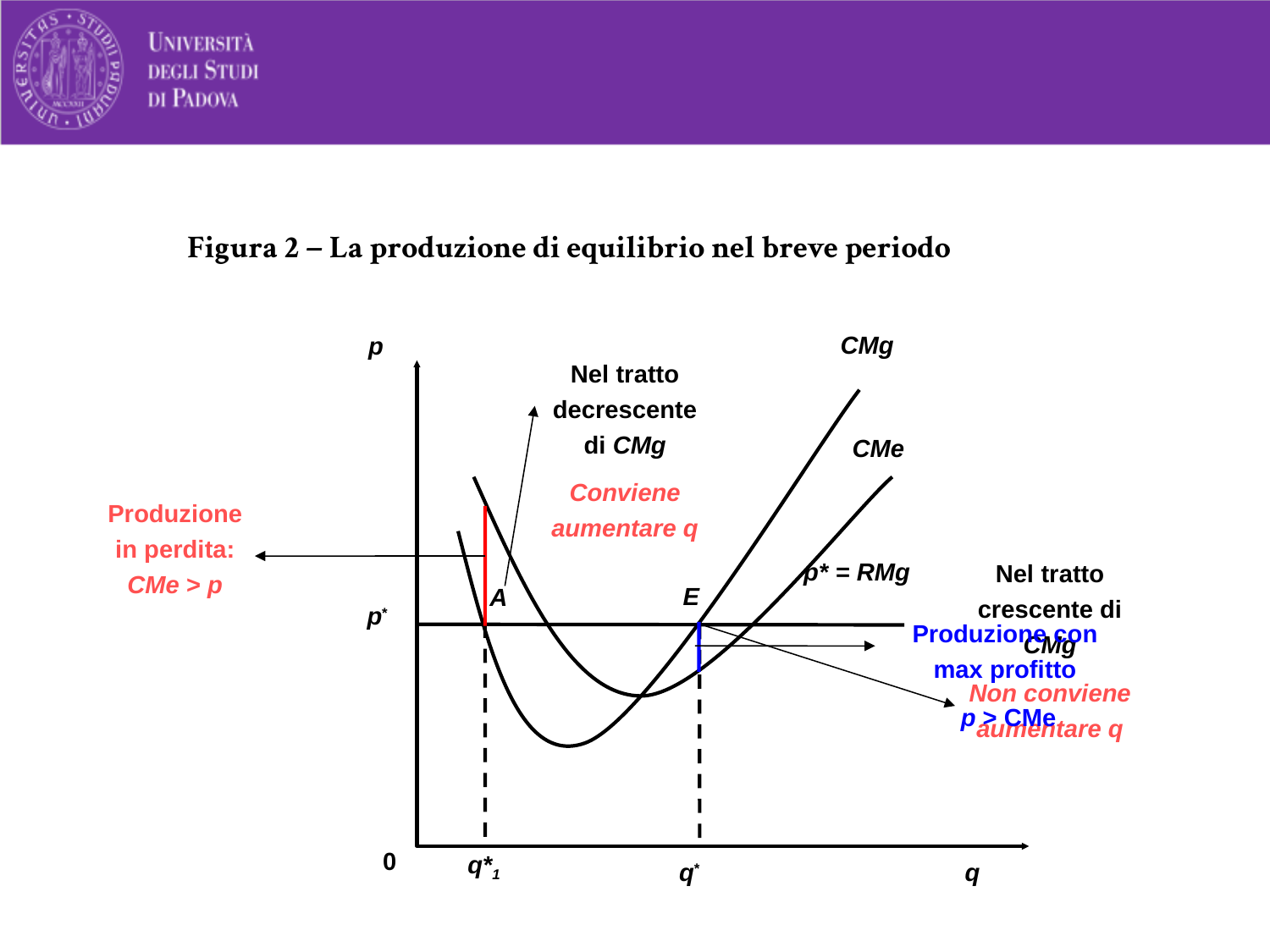

# Figura 2 – La produzione di equilibrio nel breve periodo
CMg

p

0
q
Nel tratto decrescente di CMg
Conviene aumentare q

CMe

Produzione in perdita: CMe > p

Nel tratto crescente di CMg
Non conviene aumentare q

p* = RMg
p*

E

q*
A

q*1
Produzione con max profitto
 p > CMe

16